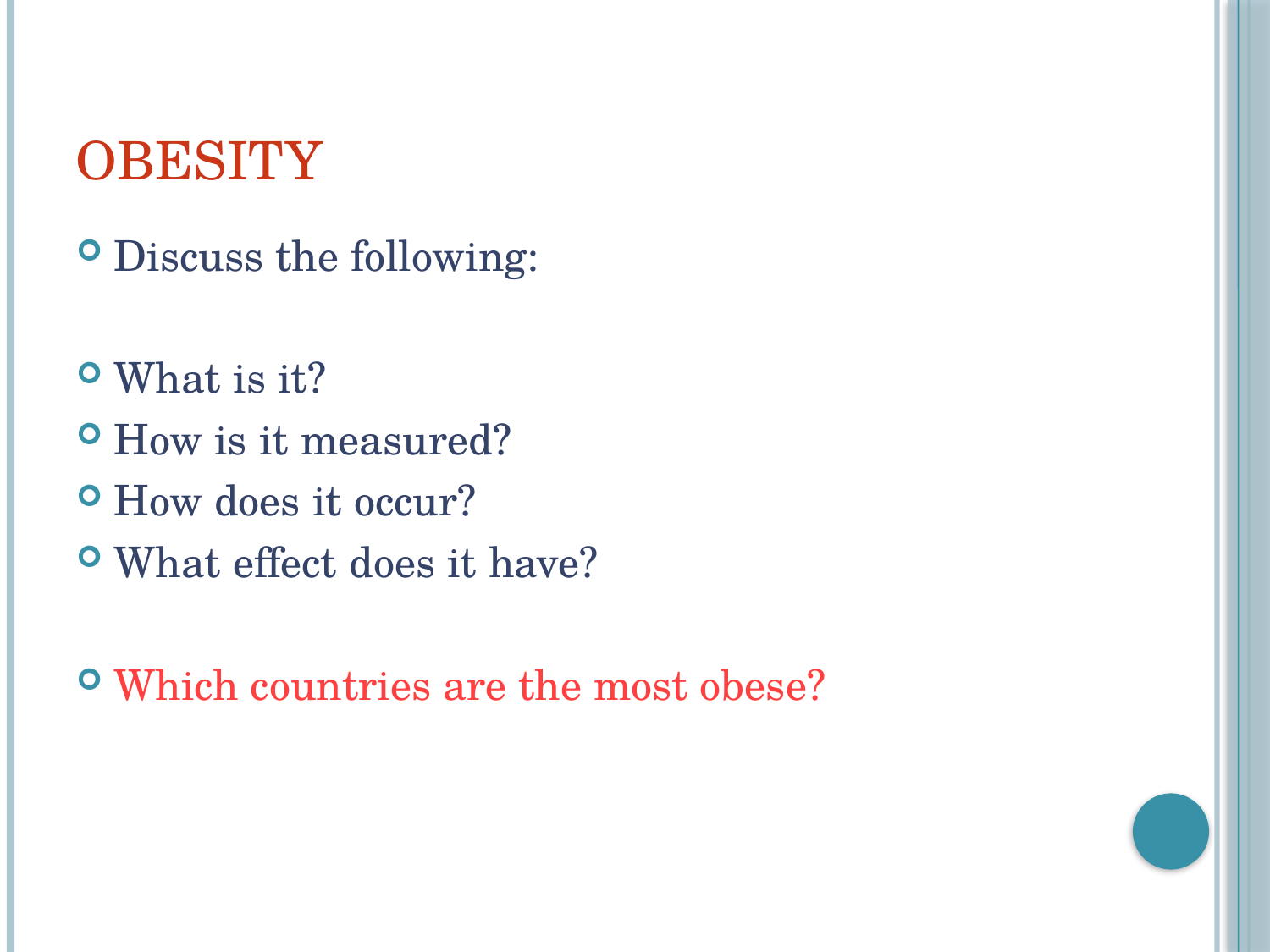

# obesity
Discuss the following:

What is it?
How is it measured?
How does it occur?
What effect does it have?

Which countries are the most obese?